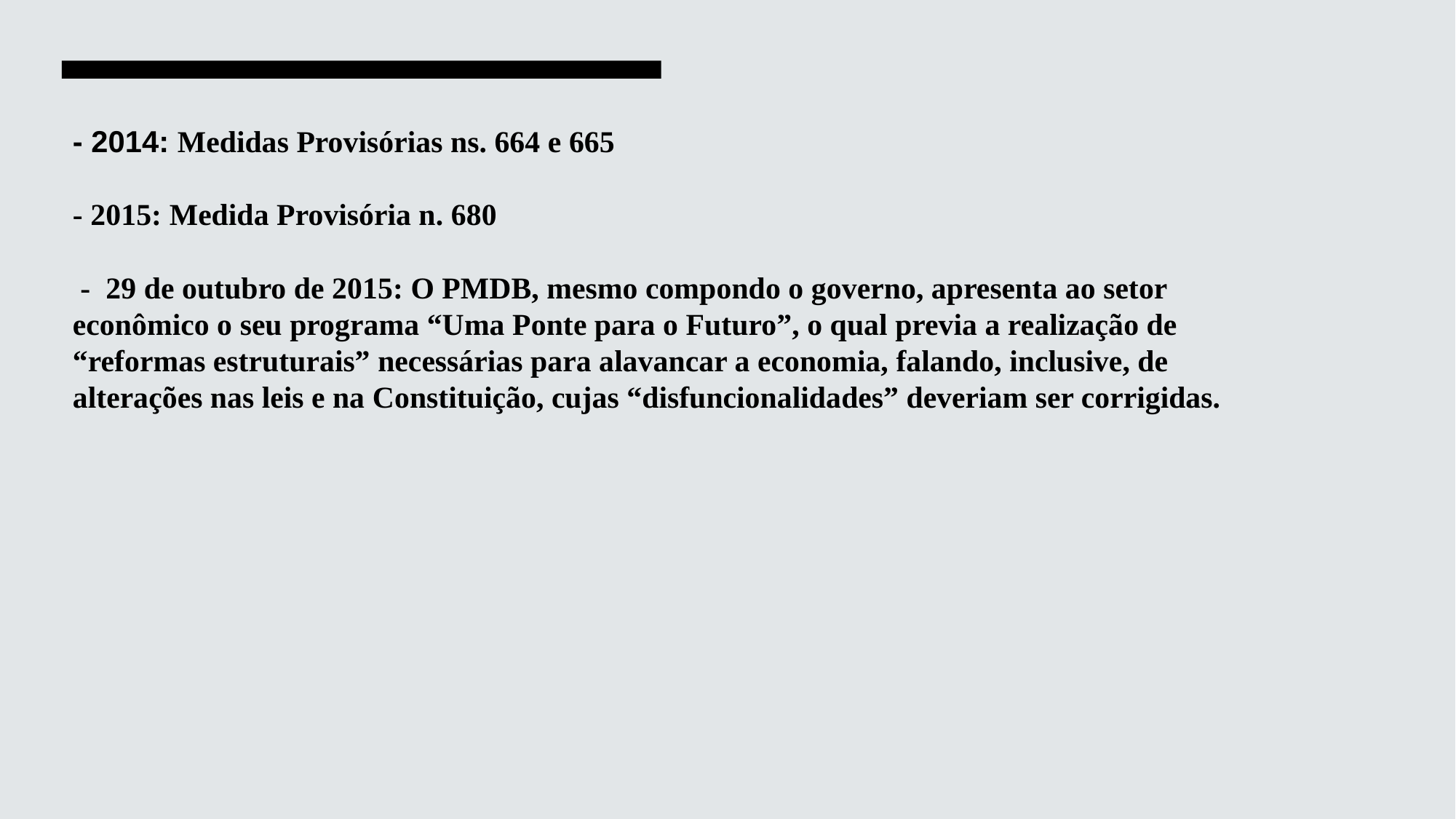

# - 2014: Medidas Provisórias ns. 664 e 665 - 2015: Medida Provisória n. 680 -  29 de outubro de 2015: O PMDB, mesmo compondo o governo, apresenta ao setor econômico o seu programa “Uma Ponte para o Futuro”, o qual previa a realização de “reformas estruturais” necessárias para alavancar a economia, falando, inclusive, de alterações nas leis e na Constituição, cujas “disfuncionalidades” deveriam ser corrigidas.